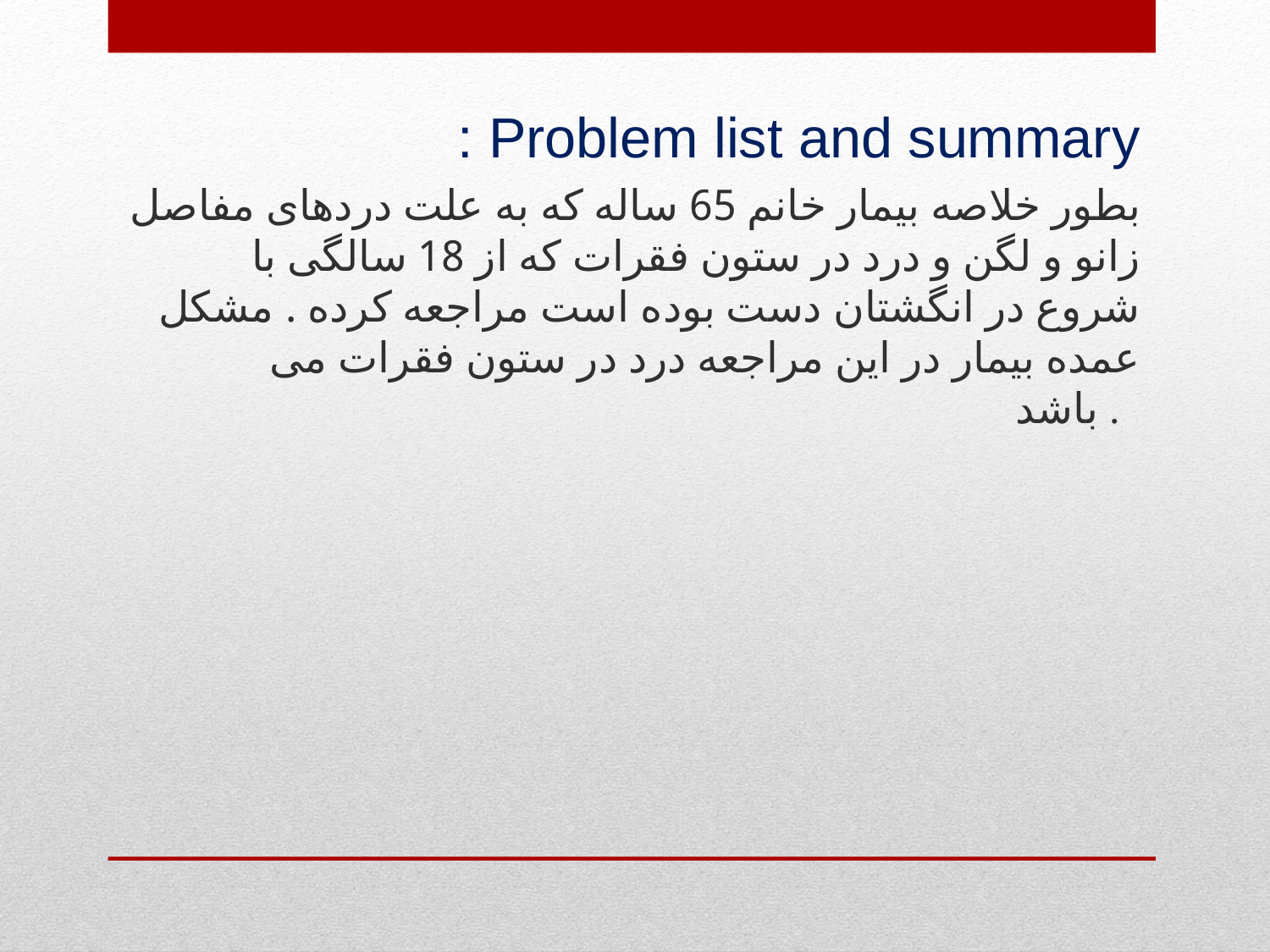

: Problem list and summary
بطور خلاصه بیمار خانم 65 ساله که به علت دردهای مفاصل زانو و لگن و درد در ستون فقرات که از 18 سالگی با شروع در انگشتان دست بوده است مراجعه کرده . مشکل عمده بیمار در این مراجعه درد در ستون فقرات می باشد .